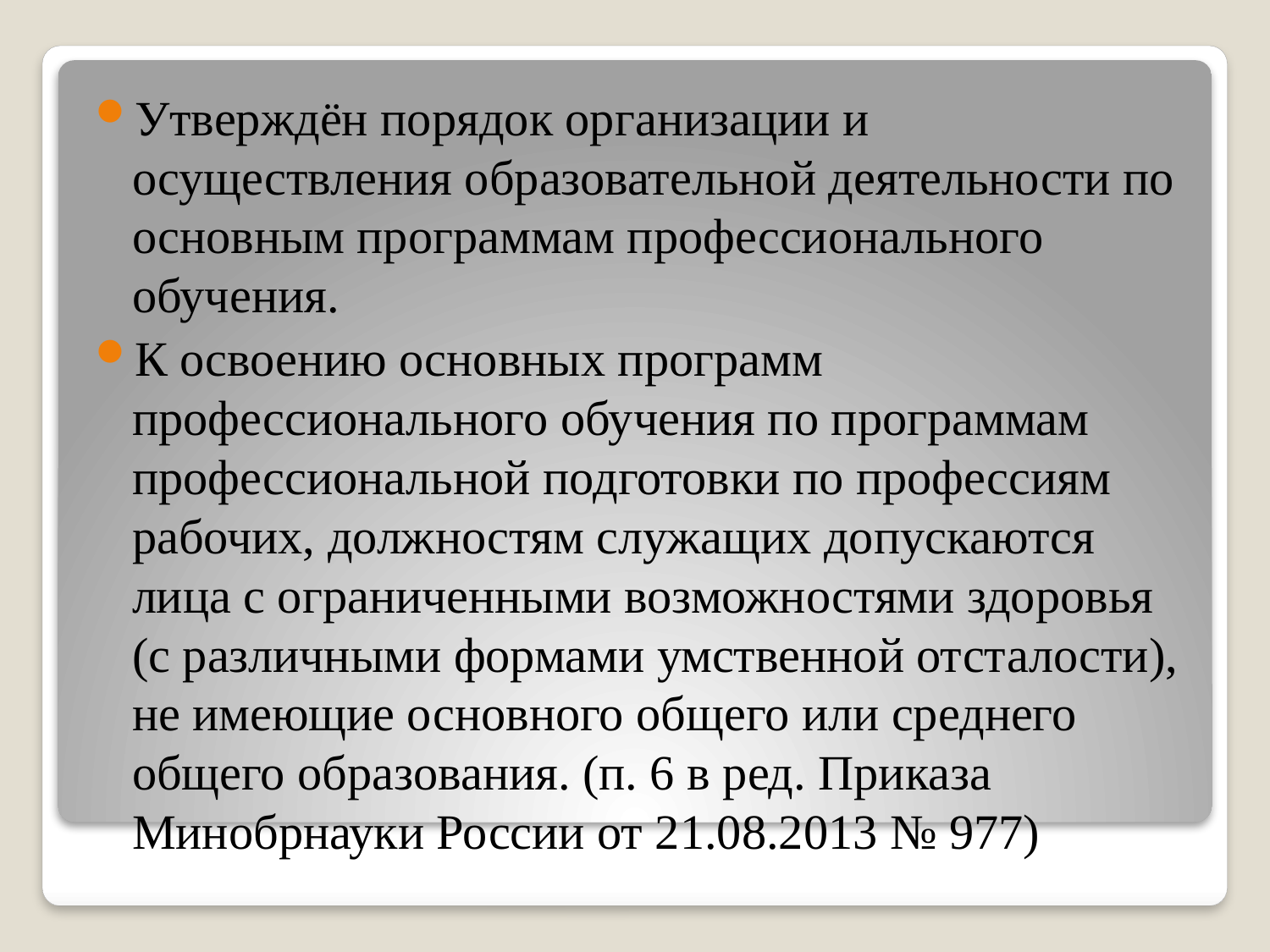

Утверждён порядок организации и осуществления образовательной деятельности по основным программам профессионального обучения.
К освоению основных программ профессионального обучения по программам профессиональной подготовки по профессиям рабочих, должностям служащих допускаются лица с ограниченными возможностями здоровья (с различными формами умственной отсталости), не имеющие основного общего или среднего общего образования. (п. 6 в ред. Приказа Минобрнауки России от 21.08.2013 № 977)